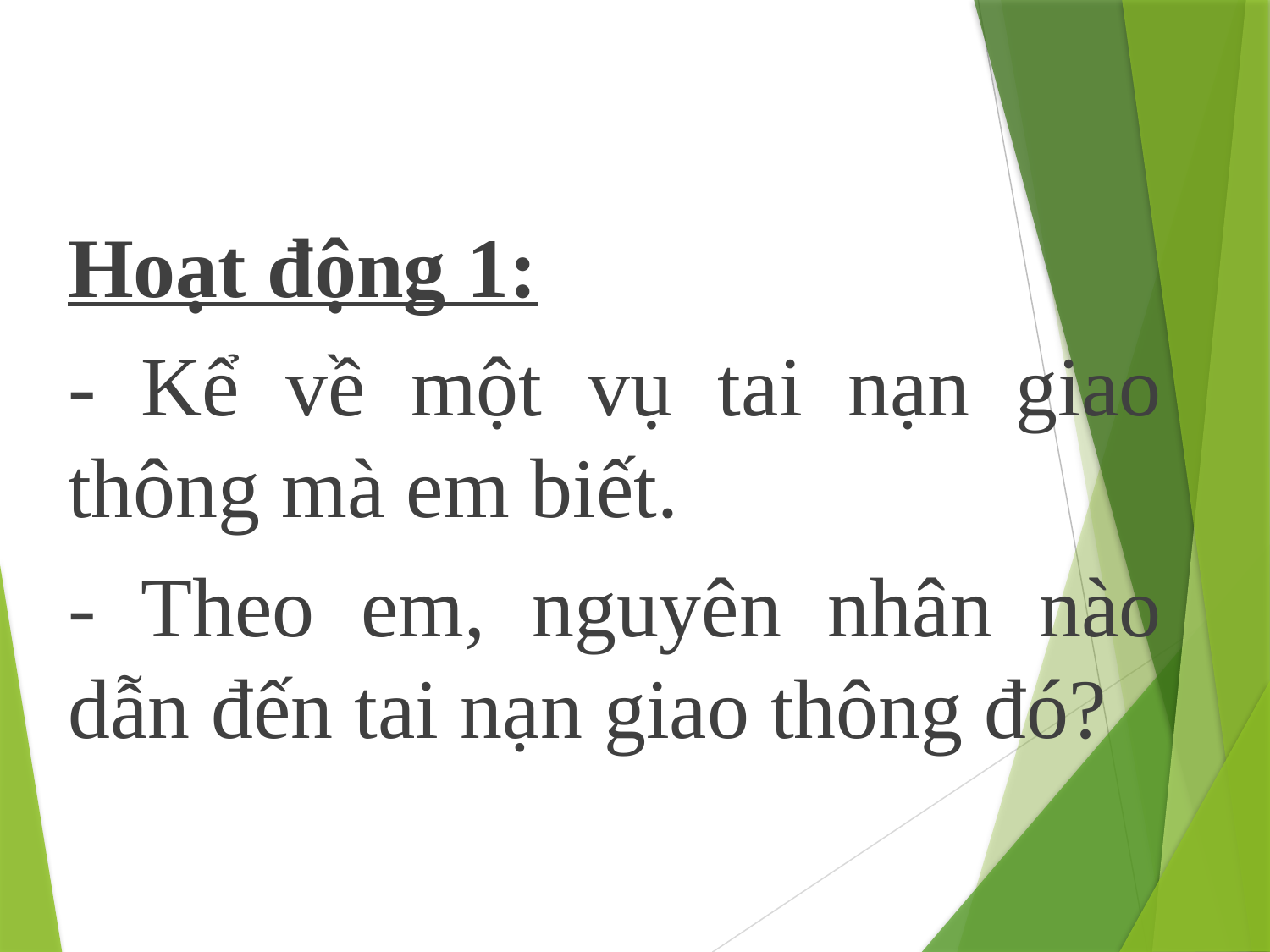

Hoạt động 1:
- Kể về một vụ tai nạn giao thông mà em biết.
- Theo em, nguyên nhân nào dẫn đến tai nạn giao thông đó?